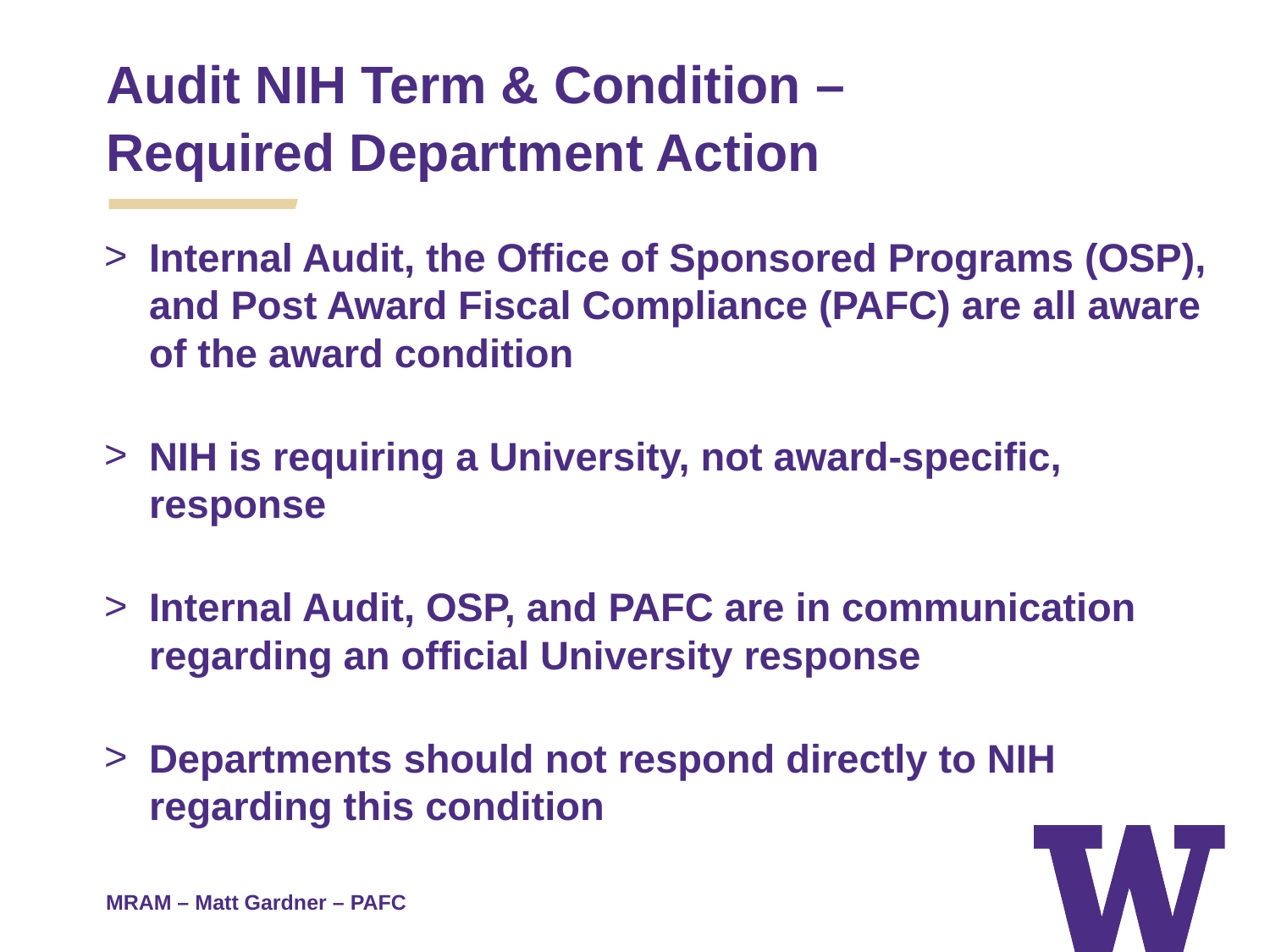

Audit NIH Term & Condition –
Required Department Action
Internal Audit, the Office of Sponsored Programs (OSP), and Post Award Fiscal Compliance (PAFC) are all aware of the award condition
NIH is requiring a University, not award-specific, response
Internal Audit, OSP, and PAFC are in communication regarding an official University response
Departments should not respond directly to NIH regarding this condition

# MRAM – Matt Gardner – PAFC (3)